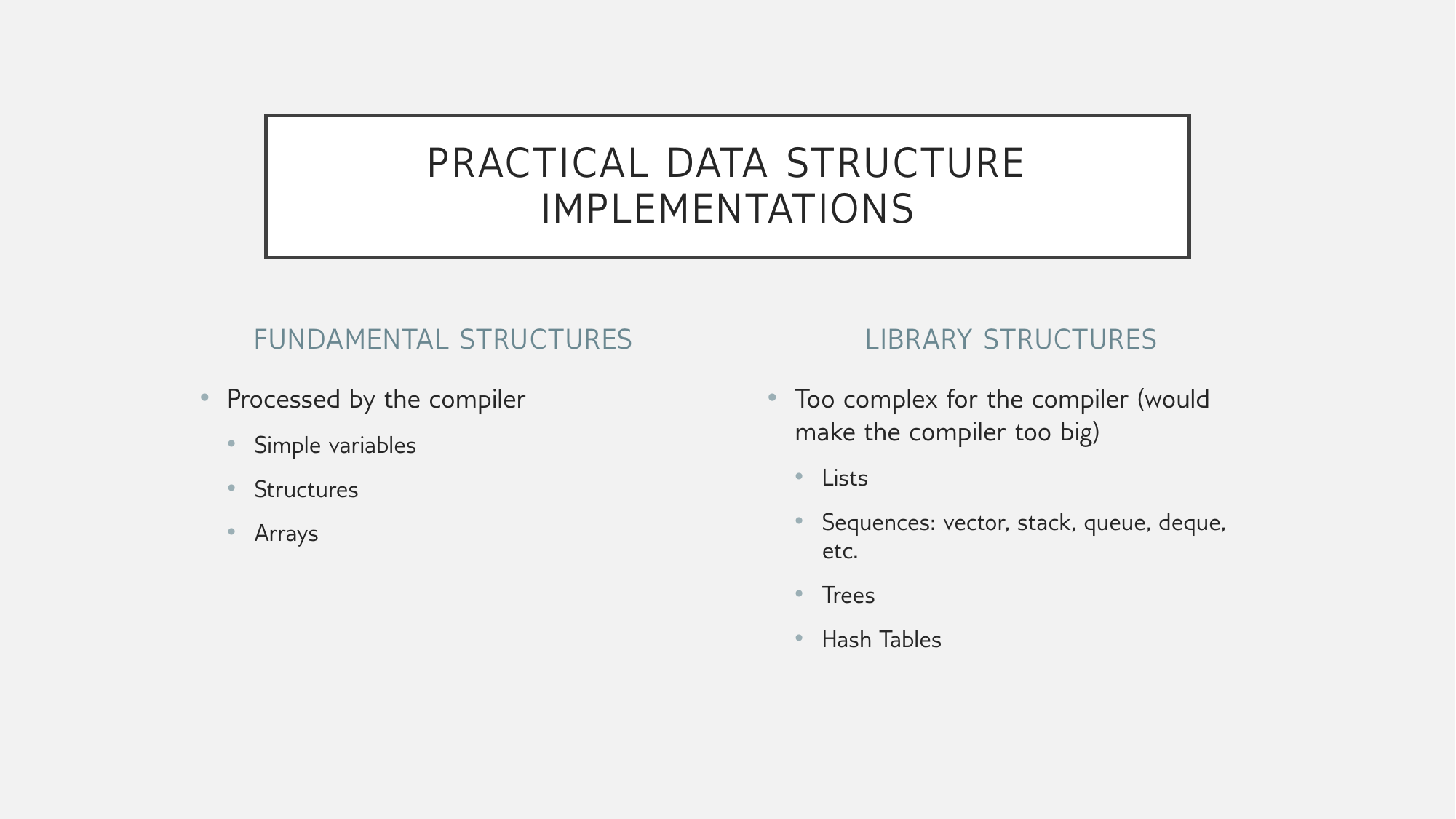

# Practical Data Structure Implementations
Fundamental structures
Library Structures
Processed by the compiler
Simple variables
Structures
Arrays
Too complex for the compiler (would make the compiler too big)
Lists
Sequences: vector, stack, queue, deque, etc.
Trees
Hash Tables